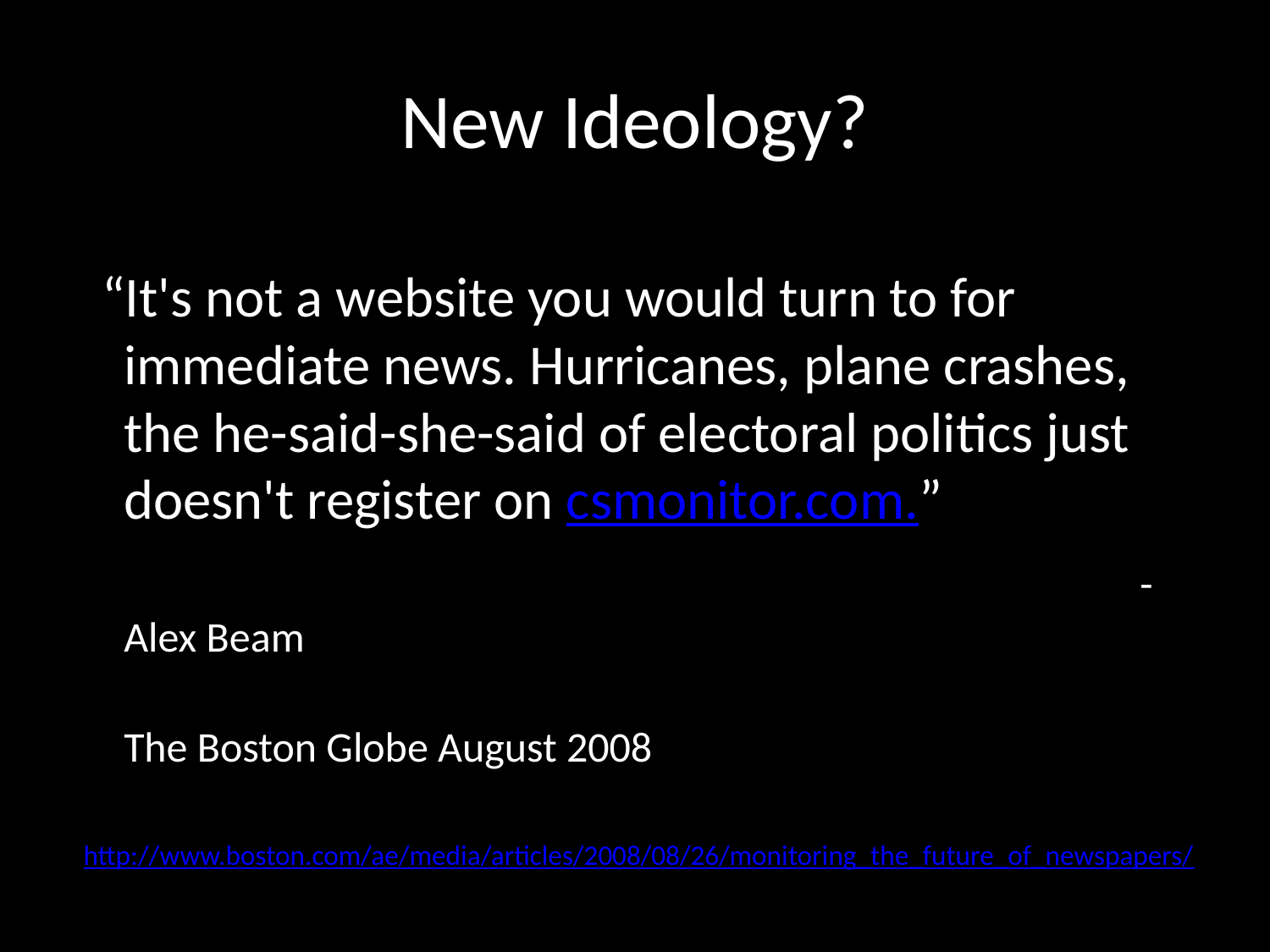

# New Ideology?
  “It's not a website you would turn to for immediate news. Hurricanes, plane crashes, the he-said-she-said of electoral politics just doesn't register on csmonitor.com.”
									- Alex Beam
									  The Boston Globe August 2008
http://www.boston.com/ae/media/articles/2008/08/26/monitoring_the_future_of_newspapers/